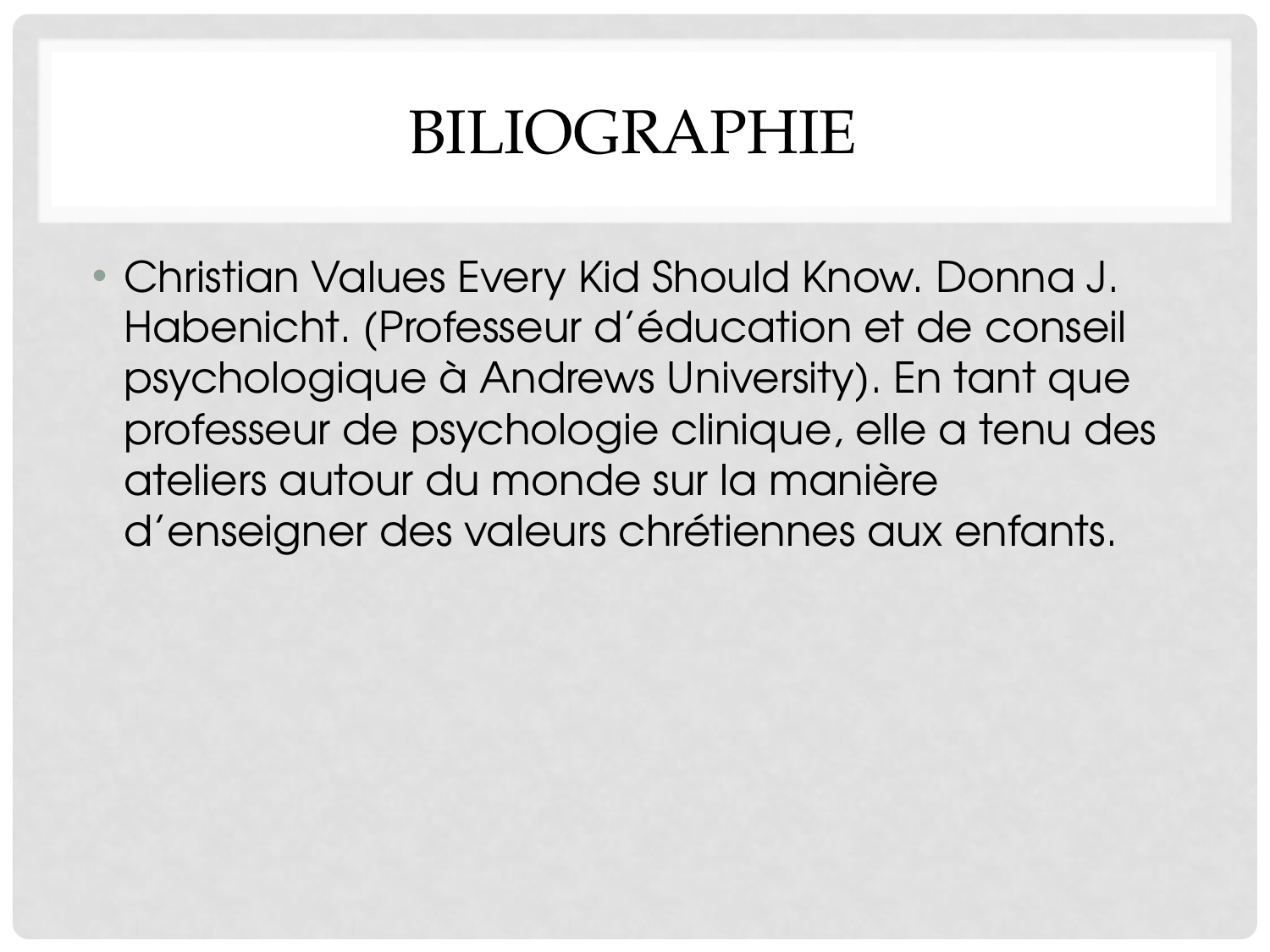

# BILIOGRAPHIE
Christian Values Every Kid Should Know. Donna J. Habenicht. (Professeur d’éducation et de conseil psychologique à Andrews University). En tant que professeur de psychologie clinique, elle a tenu des ateliers autour du monde sur la manière d’enseigner des valeurs chrétiennes aux enfants.